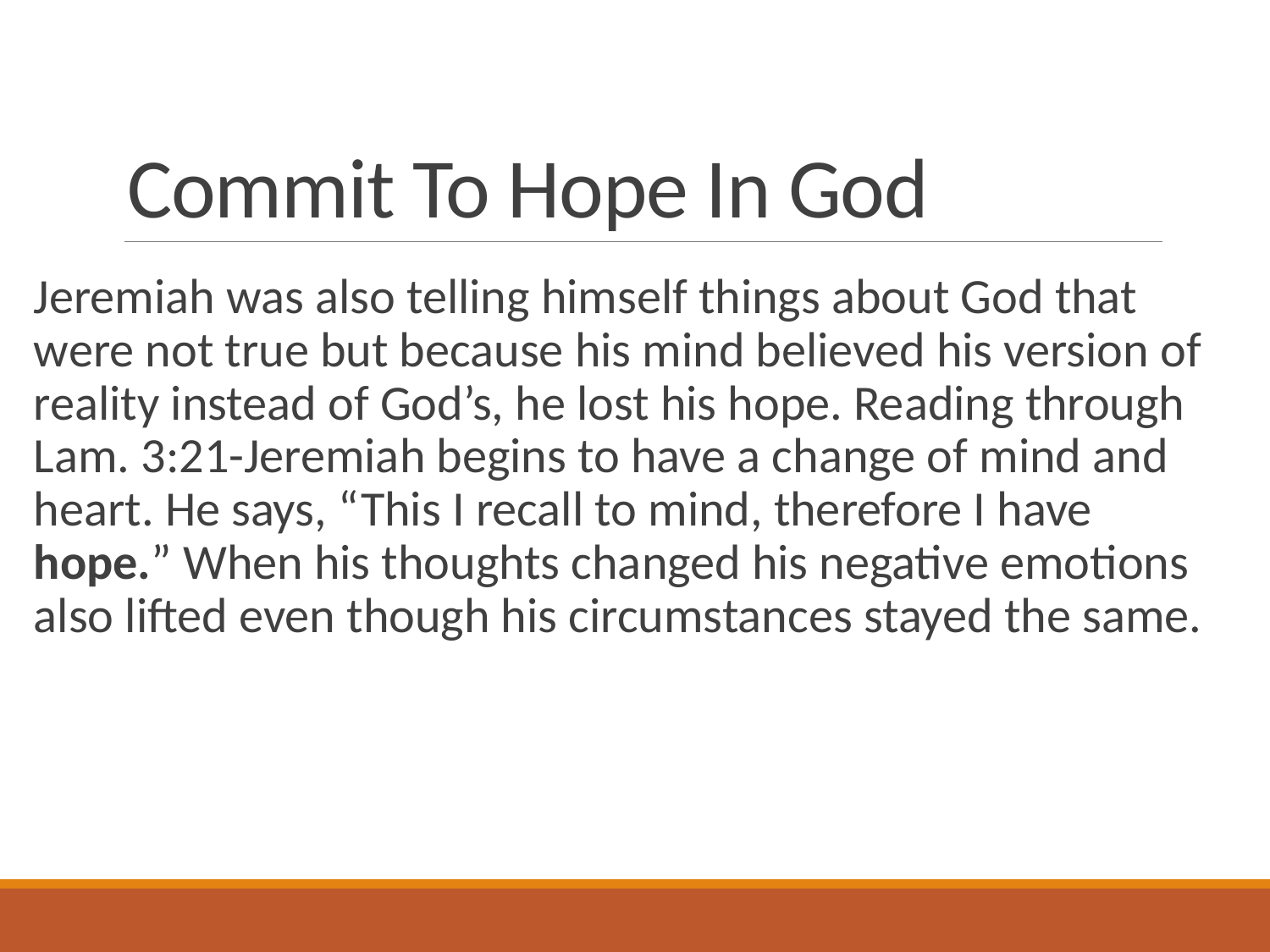

# Commit To Hope In God
Jeremiah was also telling himself things about God that were not true but because his mind believed his version of reality instead of God’s, he lost his hope. Reading through Lam. 3:21-Jeremiah begins to have a change of mind and heart. He says, “This I recall to mind, therefore I have hope.” When his thoughts changed his negative emotions also lifted even though his circumstances stayed the same.